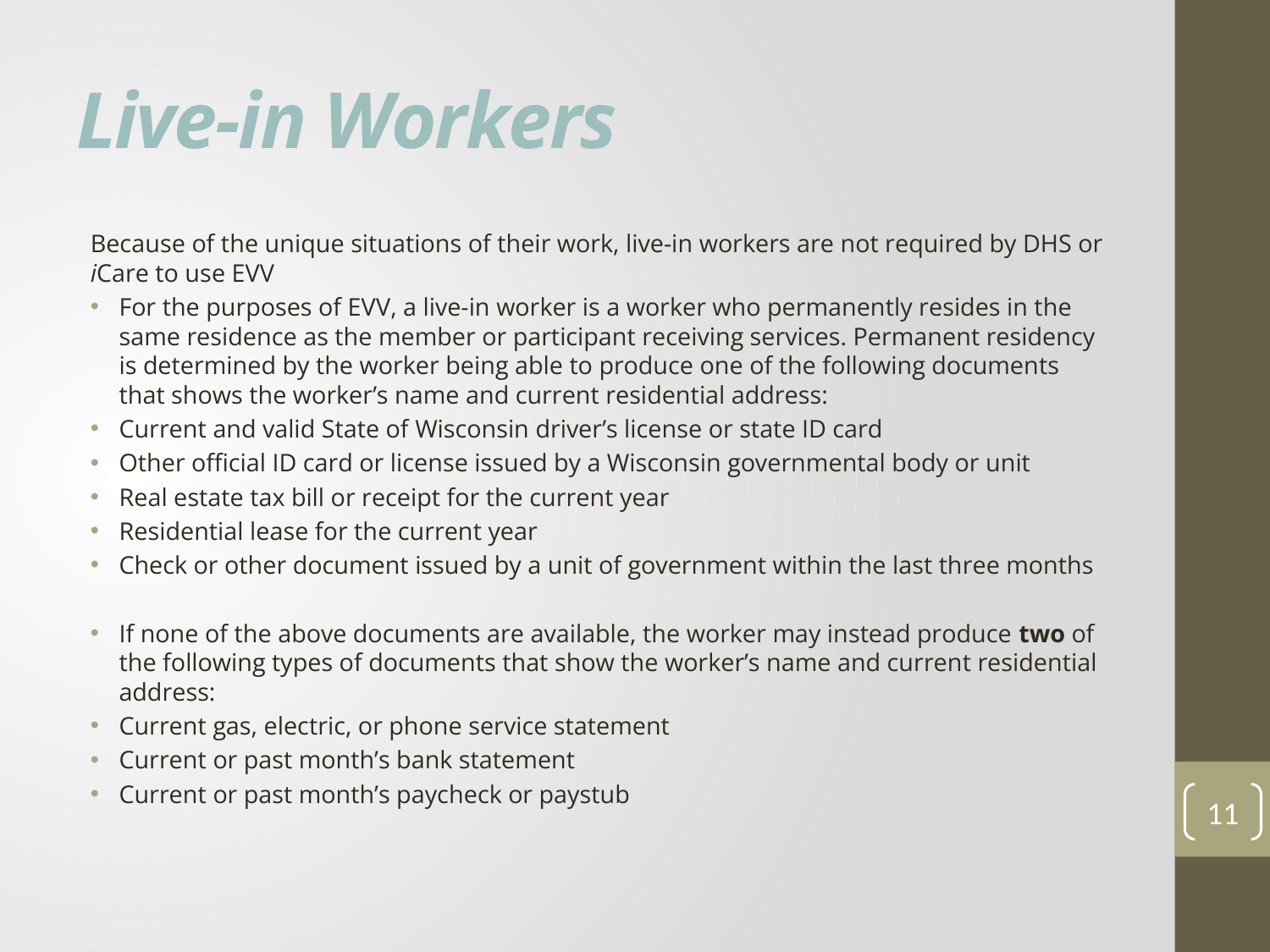

# Live-in Workers
Because of the unique situations of their work, live-in workers are not required by DHS or iCare to use EVV
For the purposes of EVV, a live-in worker is a worker who permanently resides in the same residence as the member or participant receiving services. Permanent residency is determined by the worker being able to produce one of the following documents that shows the worker’s name and current residential address:
Current and valid State of Wisconsin driver’s license or state ID card
Other official ID card or license issued by a Wisconsin governmental body or unit
Real estate tax bill or receipt for the current year
Residential lease for the current year
Check or other document issued by a unit of government within the last three months

If none of the above documents are available, the worker may instead produce two of the following types of documents that show the worker’s name and current residential address:
Current gas, electric, or phone service statement
Current or past month’s bank statement
Current or past month’s paycheck or paystub

11